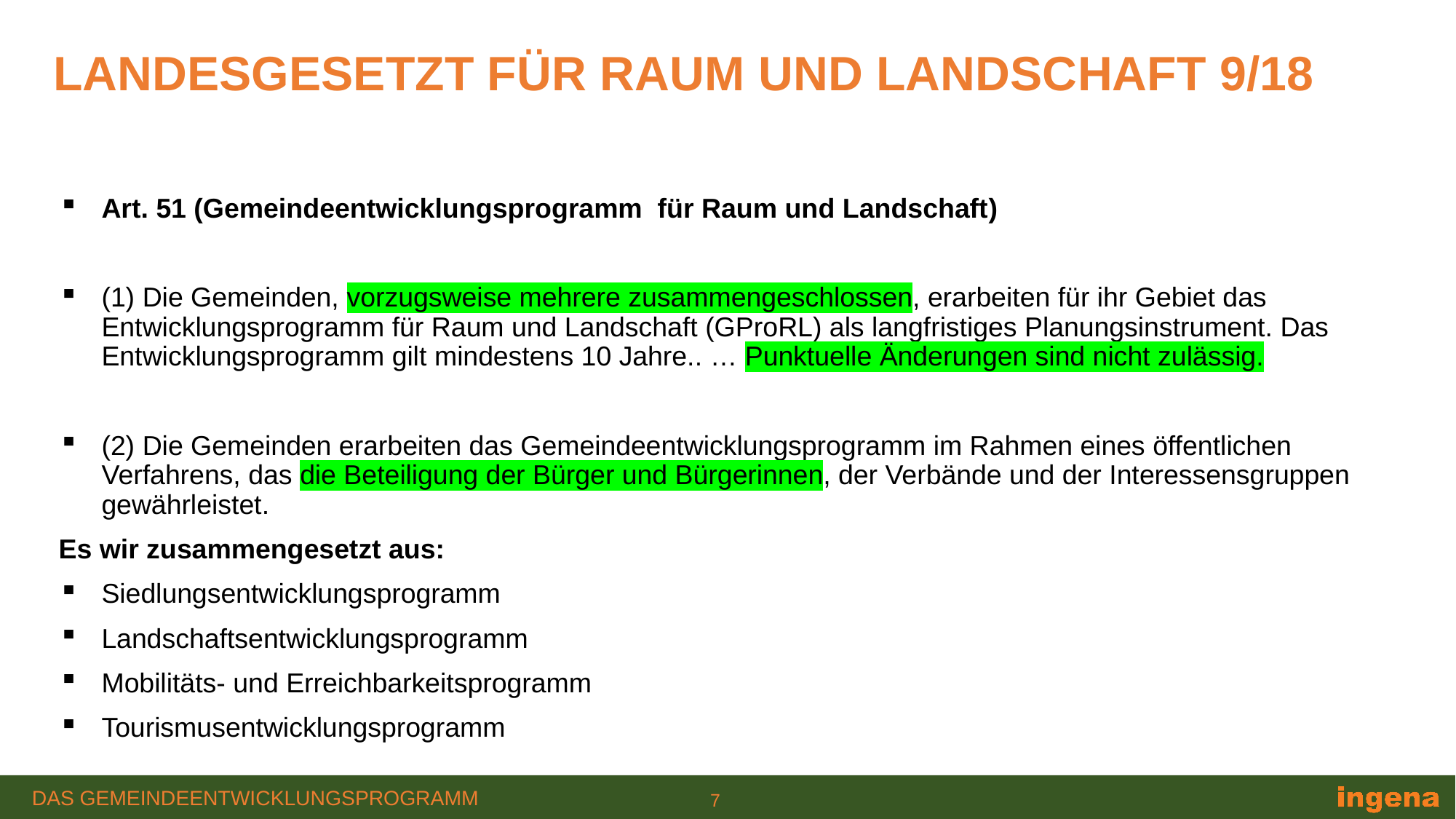

Landesgesetzt für Raum und Landschaft 9/18
Art. 51 (Gemeindeentwicklungsprogramm  für Raum und Landschaft)

(1) Die Gemeinden, vorzugsweise mehrere zusammengeschlossen, erarbeiten für ihr Gebiet das Entwicklungsprogramm für Raum und Landschaft (GProRL) als langfristiges Planungsinstrument. Das Entwicklungsprogramm gilt mindestens 10 Jahre.. … Punktuelle Änderungen sind nicht zulässig.

(2) Die Gemeinden erarbeiten das Gemeindeentwicklungsprogramm im Rahmen eines öffentlichen Verfahrens, das die Beteiligung der Bürger und Bürgerinnen, der Verbände und der Interessensgruppen gewährleistet.
Es wir zusammengesetzt aus:
Siedlungsentwicklungsprogramm
Landschaftsentwicklungsprogramm
Mobilitäts- und Erreichbarkeitsprogramm
Tourismusentwicklungsprogramm

Das Gemeindeentwicklungsprogramm
7